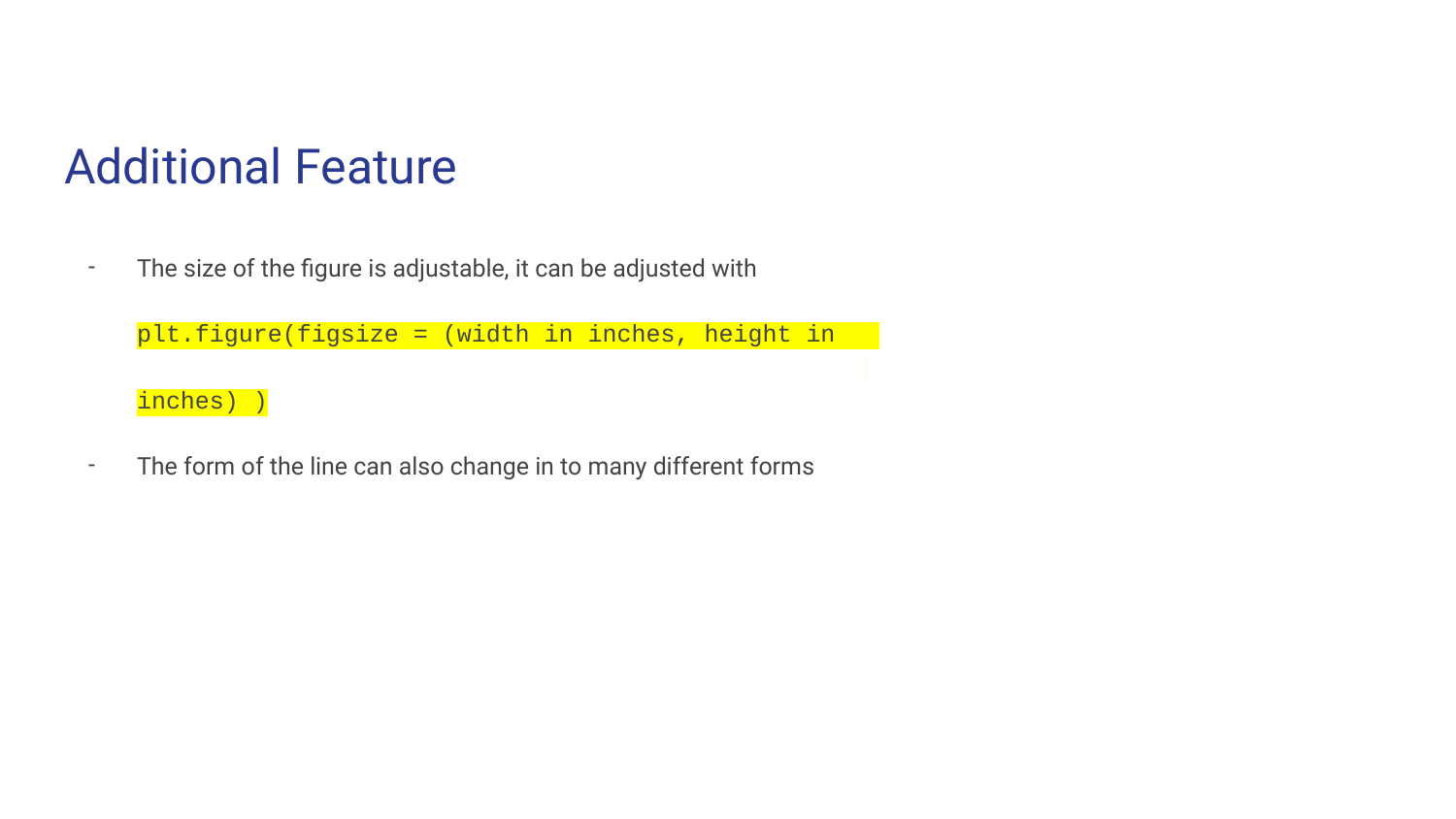

# Additional Feature
The size of the figure is adjustable, it can be adjusted with
plt.figure(figsize = (width in inches, height in   					 inches) )
The form of the line can also change in to many different forms